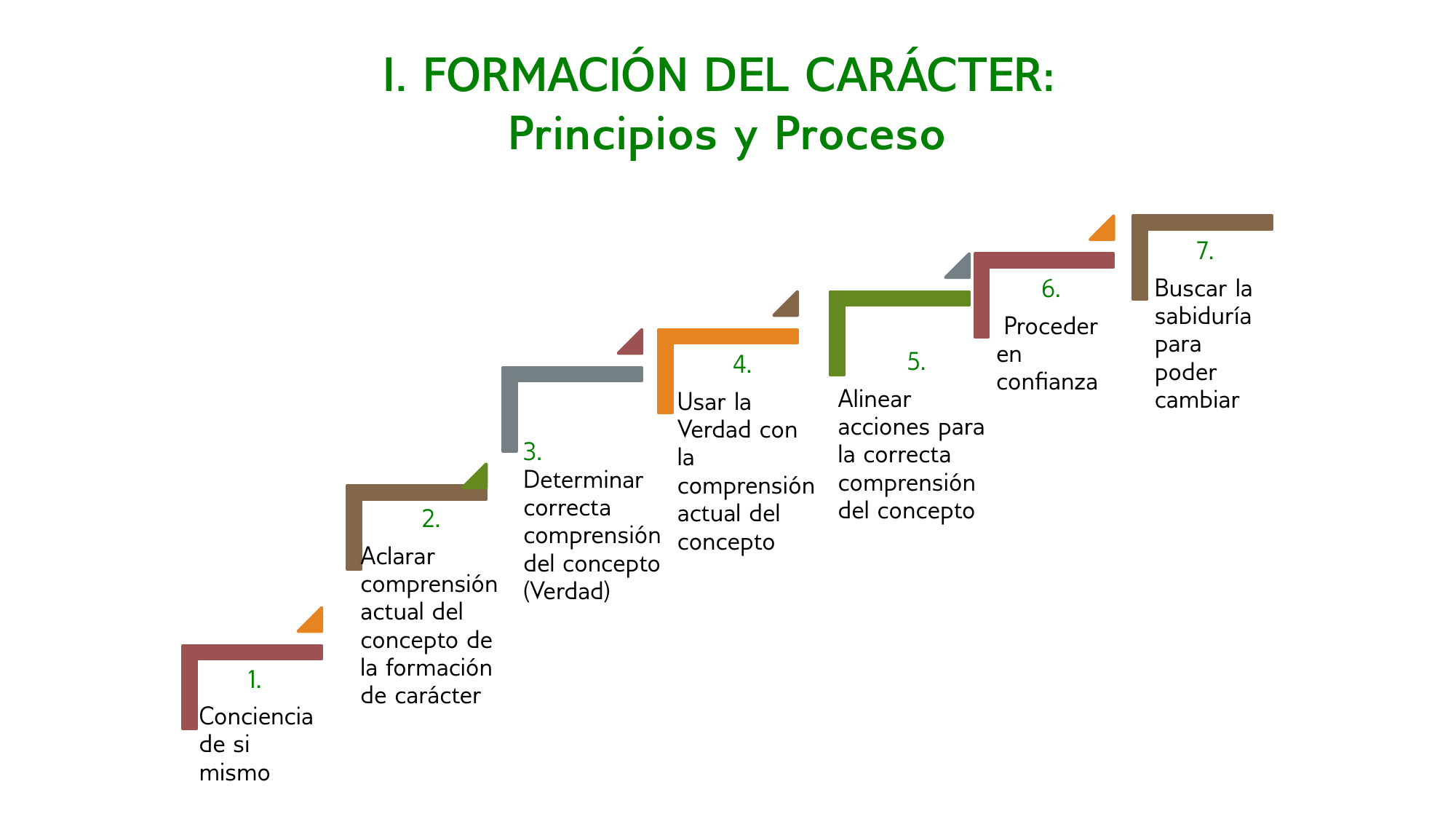

# I. FORMACIÓN DEL CARÁCTER: Principios y Proceso
1.
Conciencia de si mismo
2.
Aclarar comprensión actual del concepto de la formación de carácter
3. Determinar correcta comprensión del concepto (Verdad)
4.
Usar la Verdad con la comprensión actual del concepto
5.
Alinear acciones para la correcta comprensión del concepto
6.
 Proceder en  confianza
7.
Buscar la sabiduría para poder cambiar